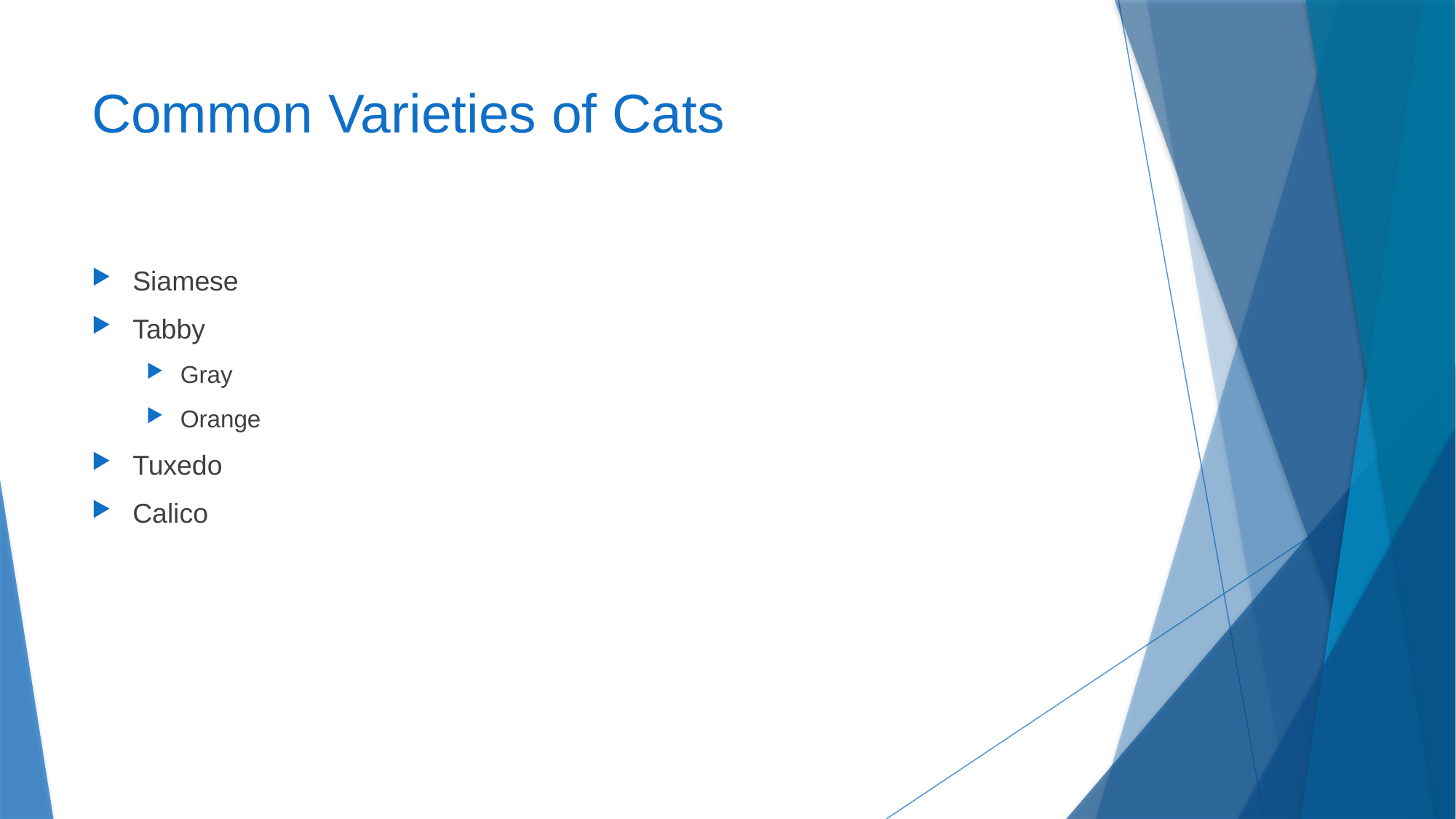

# Common Varieties of Cats
Siamese
Tabby
Gray
Orange
Tuxedo
Calico